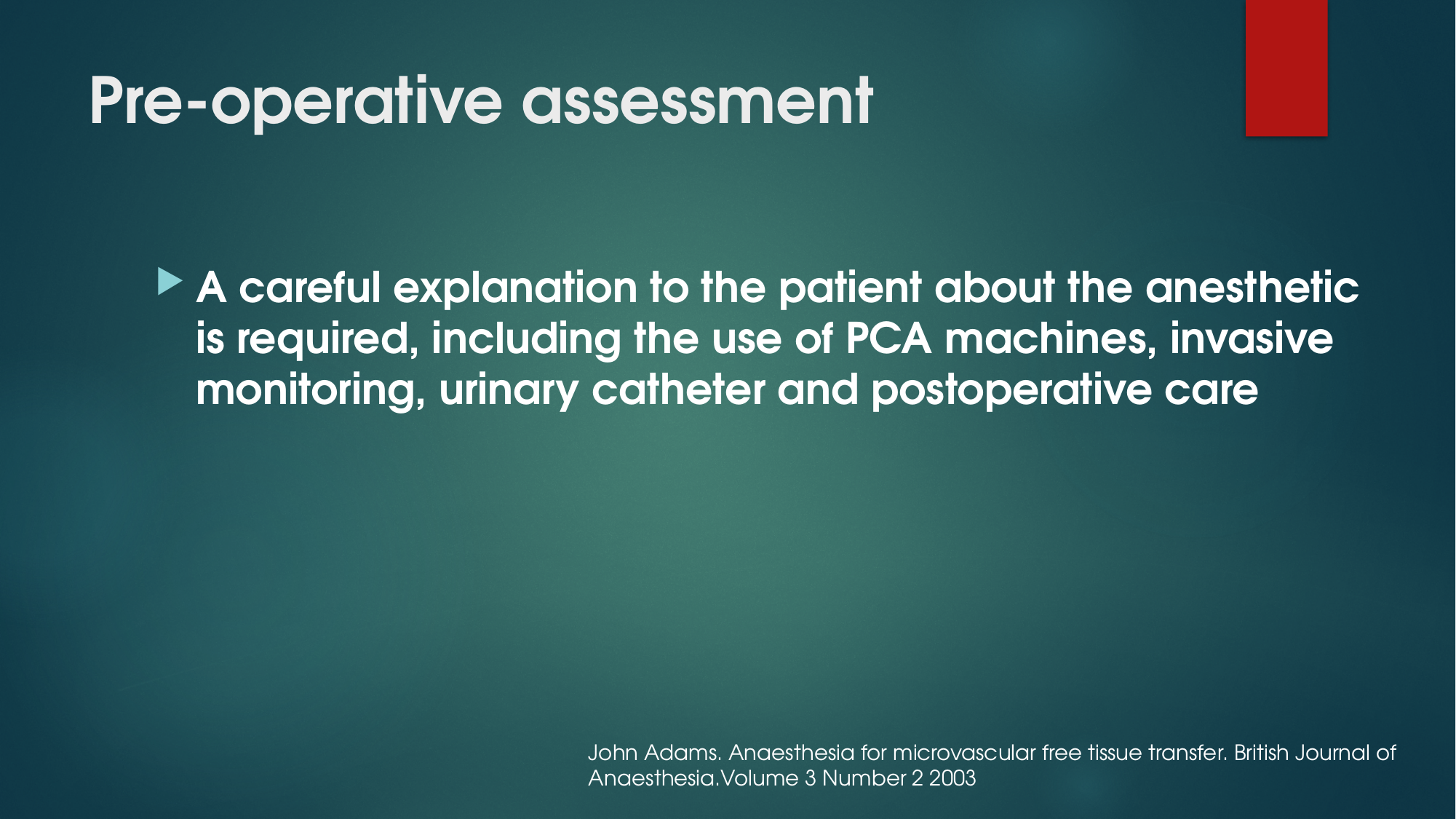

# Pre-operative assessment
A careful explanation to the patient about the anesthetic is required, including the use of PCA machines, invasive monitoring, urinary catheter and postoperative care
John Adams. Anaesthesia for microvascular free tissue transfer. British Journal of Anaesthesia.Volume 3 Number 2 2003